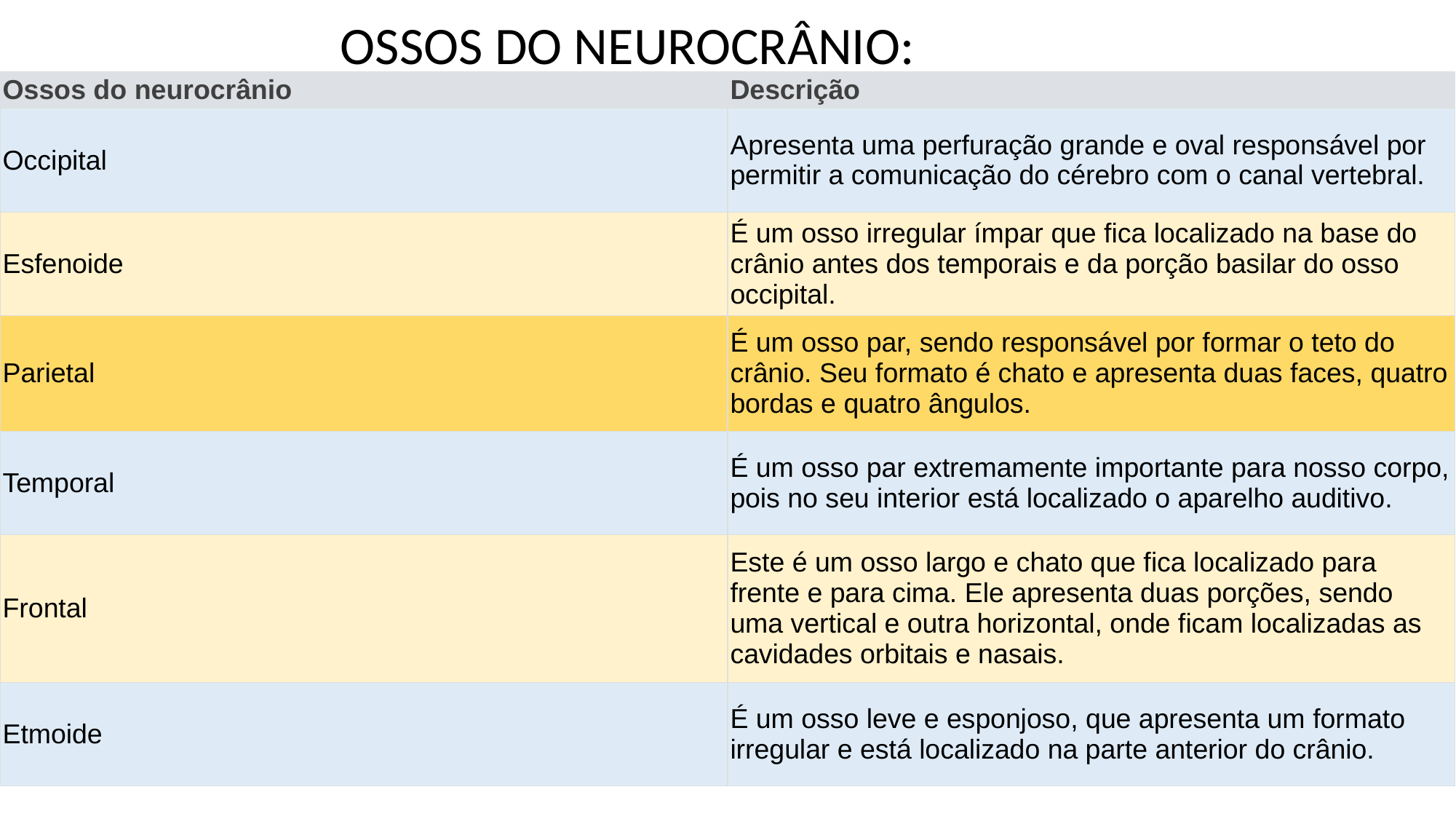

OSSOS DO NEUROCRÂNIO:
| Ossos do neurocrânio | Descrição |
| --- | --- |
| Occipital | Apresenta uma perfuração grande e oval responsável por permitir a comunicação do cérebro com o canal vertebral. |
| Esfenoide | É um osso irregular ímpar que fica localizado na base do crânio antes dos temporais e da porção basilar do osso occipital. |
| Parietal | É um osso par, sendo responsável por formar o teto do crânio. Seu formato é chato e apresenta duas faces, quatro bordas e quatro ângulos. |
| Temporal | É um osso par extremamente importante para nosso corpo, pois no seu interior está localizado o aparelho auditivo. |
| Frontal | Este é um osso largo e chato que fica localizado para frente e para cima. Ele apresenta duas porções, sendo uma vertical e outra horizontal, onde ficam localizadas as cavidades orbitais e nasais. |
| Etmoide | É um osso leve e esponjoso, que apresenta um formato irregular e está localizado na parte anterior do crânio. |